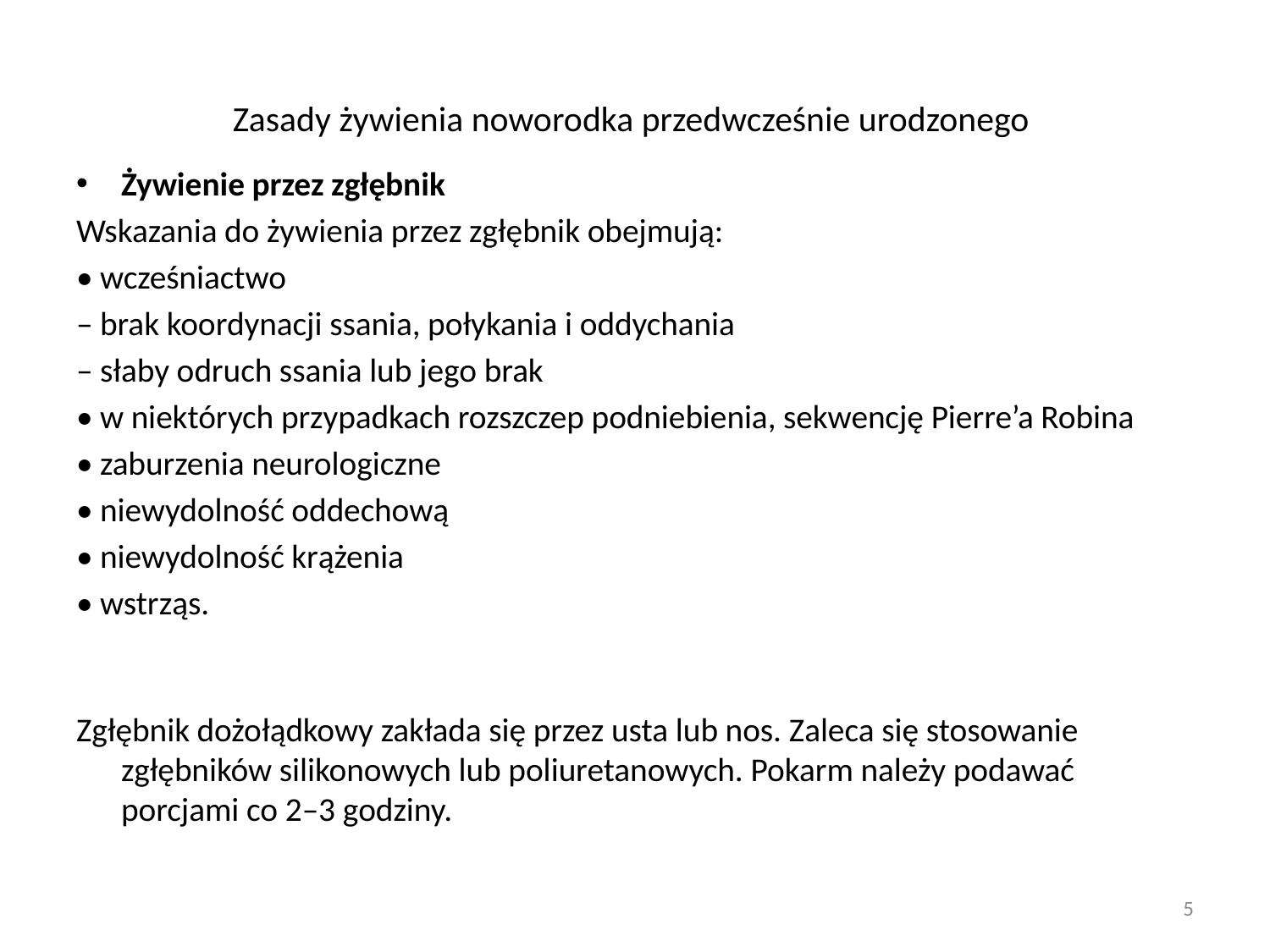

# Zasady żywienia noworodka przedwcześnie urodzonego
Żywienie przez zgłębnik
Wskazania do żywienia przez zgłębnik obejmują:
• wcześniactwo
– brak koordynacji ssania, połykania i oddychania
– słaby odruch ssania lub jego brak
• w niektórych przypadkach rozszczep podniebienia, sekwencję Pierre’a Robina
• zaburzenia neurologiczne
• niewydolność oddechową
• niewydolność krążenia
• wstrząs.
Zgłębnik dożołądkowy zakłada się przez usta lub nos. Zaleca się stosowanie zgłębników silikonowych lub poliuretanowych. Pokarm należy podawać porcjami co 2–3 godziny.
5